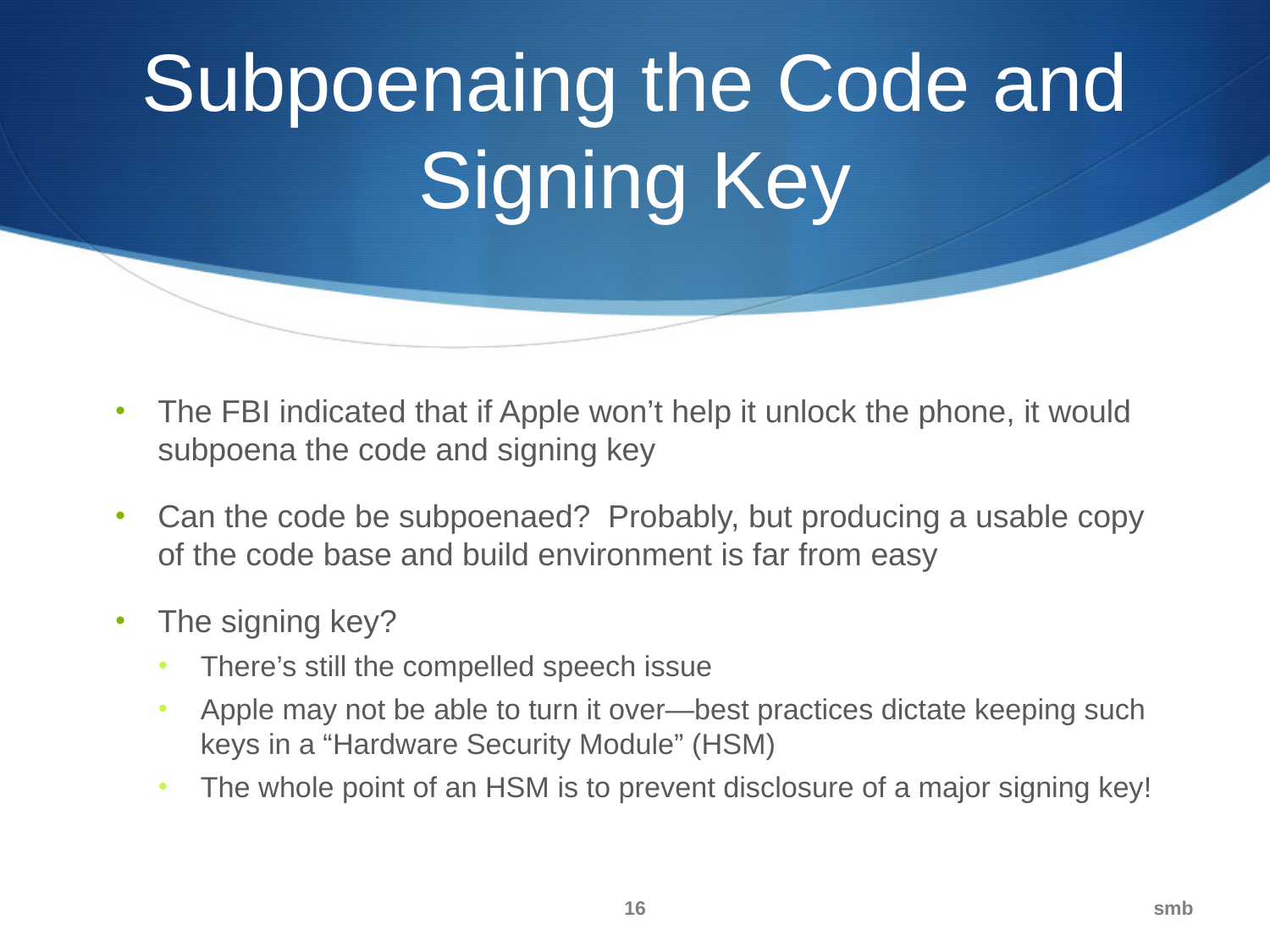

# Subpoenaing the Code and Signing Key
The FBI indicated that if Apple won’t help it unlock the phone, it would subpoena the code and signing key
Can the code be subpoenaed?  Probably, but producing a usable copy of the code base and build environment is far from easy
The signing key?
There’s still the compelled speech issue
Apple may not be able to turn it over—best practices dictate keeping such keys in a “Hardware Security Module” (HSM)
The whole point of an HSM is to prevent disclosure of a major signing key!
16
smb